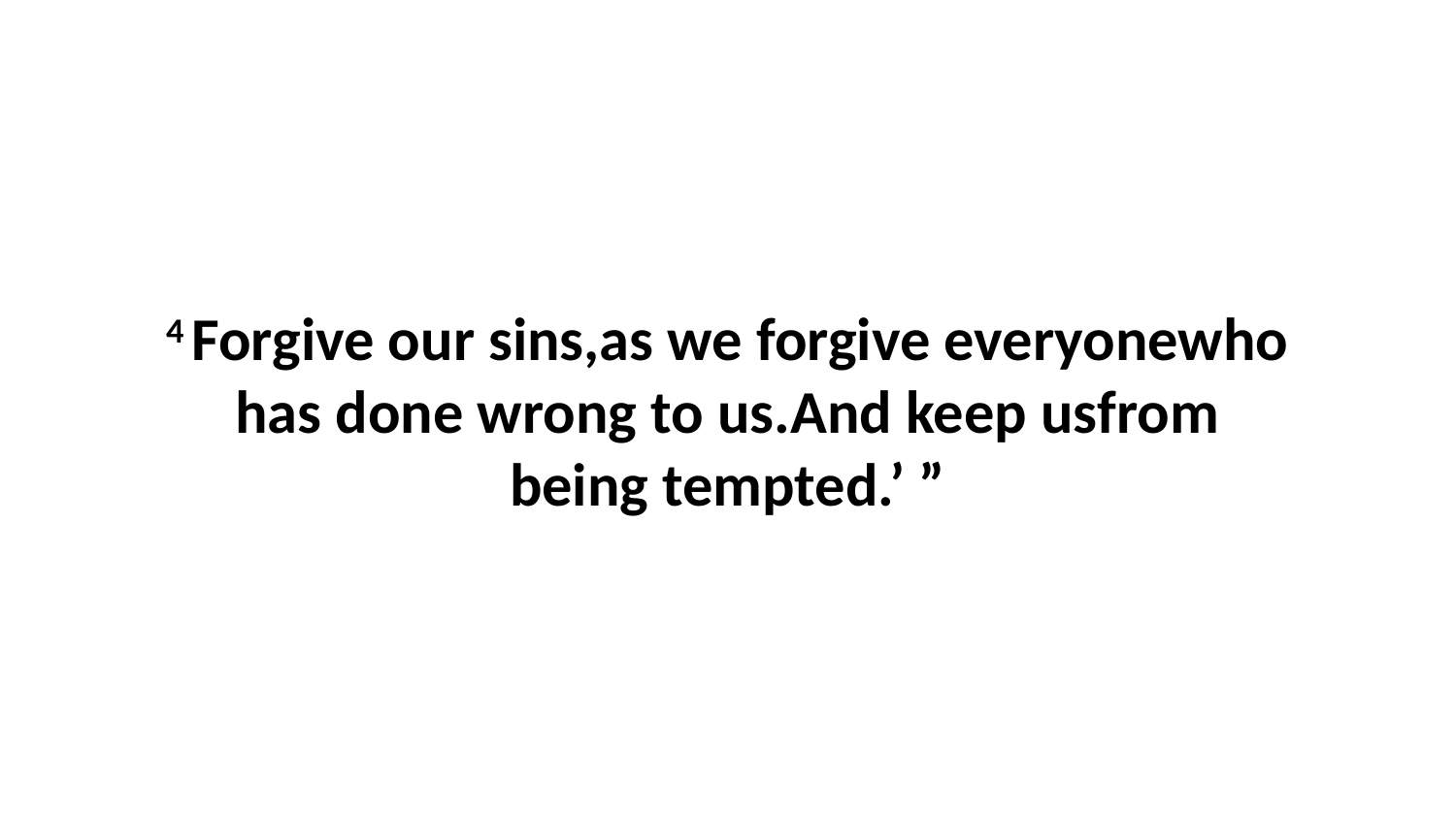

4 Forgive our sins,as we forgive everyonewho has done wrong to us.And keep usfrom being tempted.’ ”